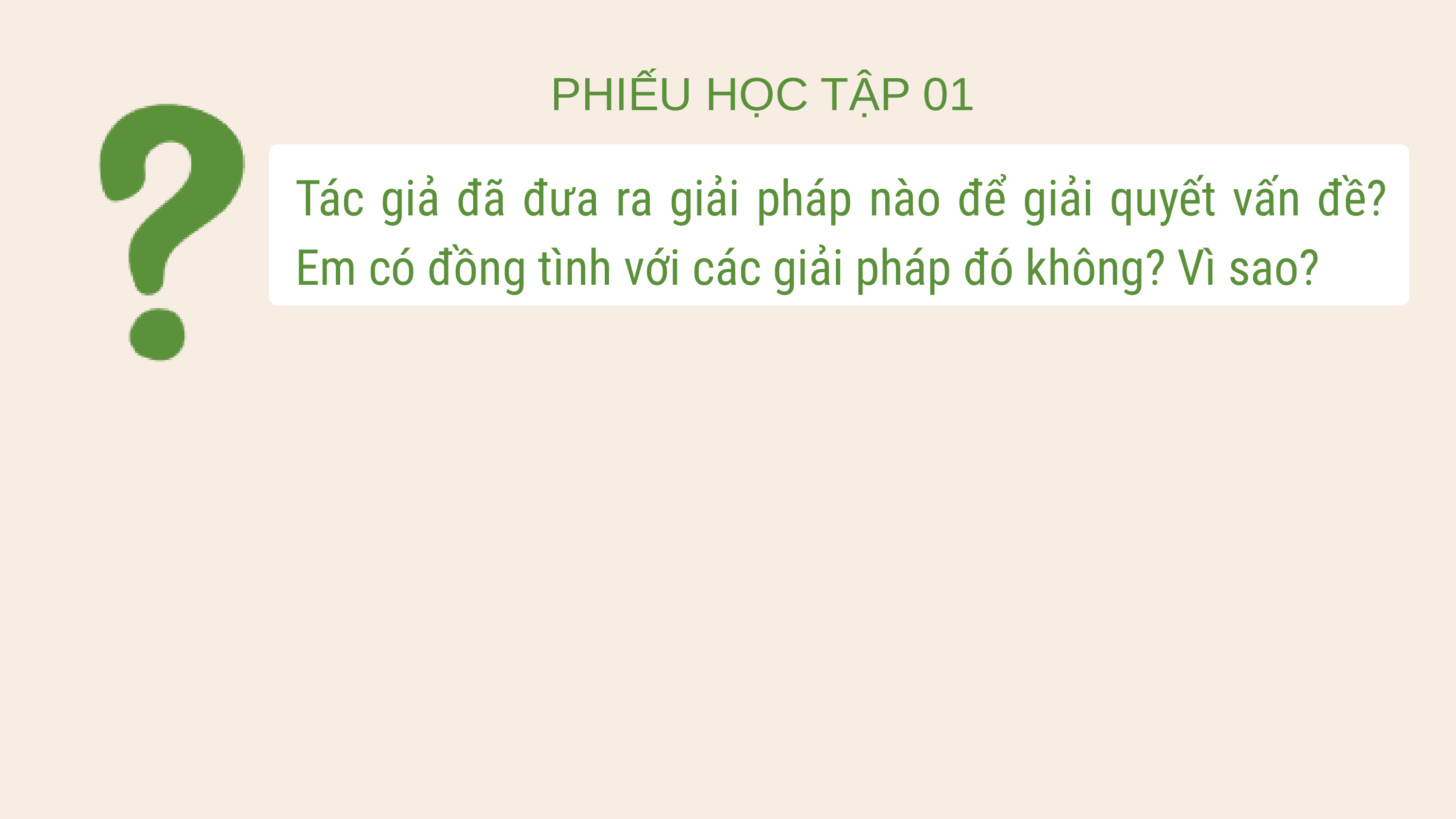

PHIẾU HỌC TẬP 01

Tác giả đã đưa ra giải pháp nào để giải quyết vấn đề? Em có đồng tình với các giải pháp đó không? Vì sao?